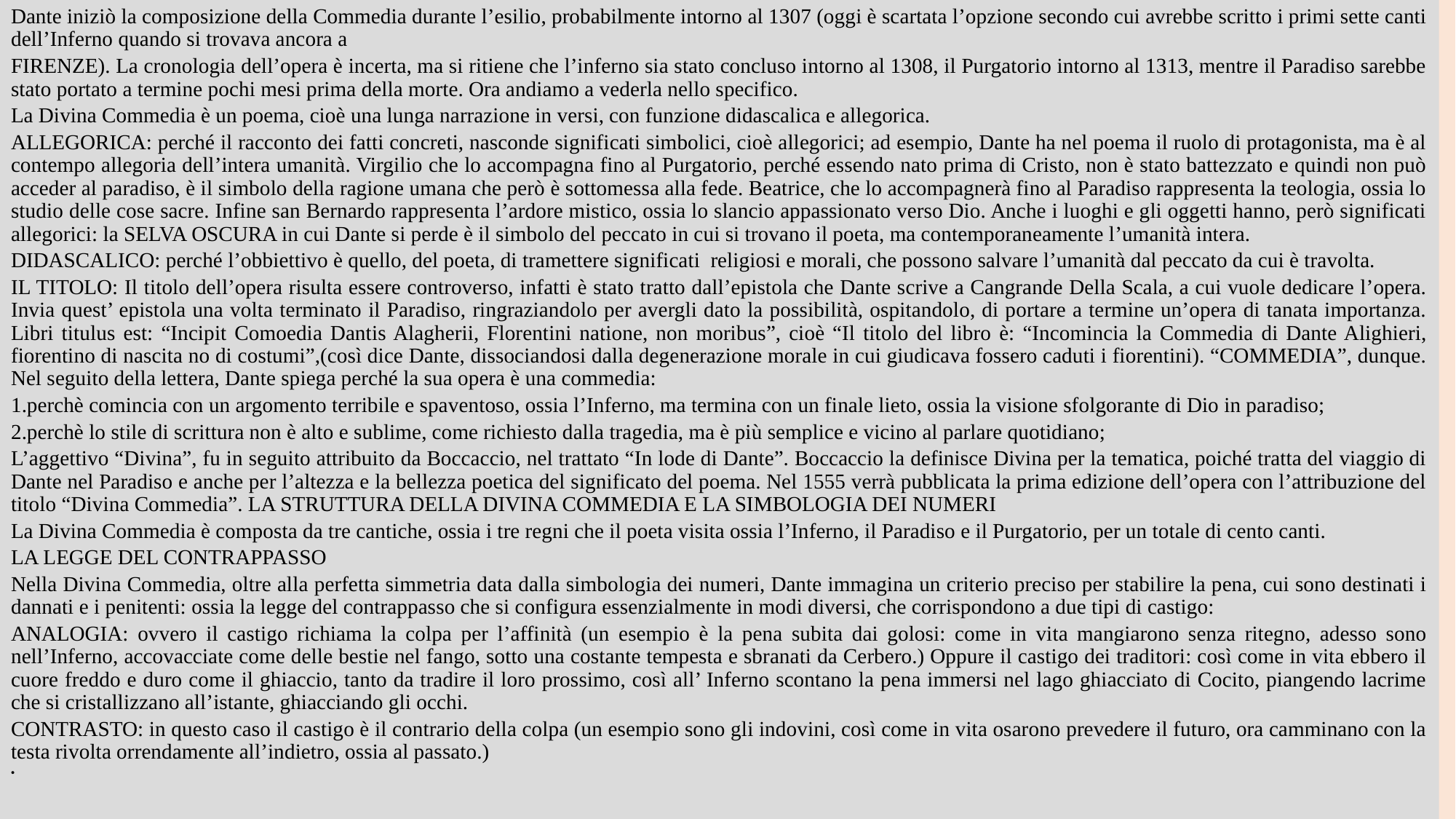

Dante iniziò la composizione della Commedia durante l’esilio, probabilmente intorno al 1307 (oggi è scartata l’opzione secondo cui avrebbe scritto i primi sette canti dell’Inferno quando si trovava ancora a
FIRENZE). La cronologia dell’opera è incerta, ma si ritiene che l’inferno sia stato concluso intorno al 1308, il Purgatorio intorno al 1313, mentre il Paradiso sarebbe stato portato a termine pochi mesi prima della morte. Ora andiamo a vederla nello specifico.
La Divina Commedia è un poema, cioè una lunga narrazione in versi, con funzione didascalica e allegorica.
ALLEGORICA: perché il racconto dei fatti concreti, nasconde significati simbolici, cioè allegorici; ad esempio, Dante ha nel poema il ruolo di protagonista, ma è al contempo allegoria dell’intera umanità. Virgilio che lo accompagna fino al Purgatorio, perché essendo nato prima di Cristo, non è stato battezzato e quindi non può acceder al paradiso, è il simbolo della ragione umana che però è sottomessa alla fede. Beatrice, che lo accompagnerà fino al Paradiso rappresenta la teologia, ossia lo studio delle cose sacre. Infine san Bernardo rappresenta l’ardore mistico, ossia lo slancio appassionato verso Dio. Anche i luoghi e gli oggetti hanno, però significati allegorici: la SELVA OSCURA in cui Dante si perde è il simbolo del peccato in cui si trovano il poeta, ma contemporaneamente l’umanità intera.
DIDASCALICO: perché l’obbiettivo è quello, del poeta, di tramettere significati  religiosi e morali, che possono salvare l’umanità dal peccato da cui è travolta.
IL TITOLO: Il titolo dell’opera risulta essere controverso, infatti è stato tratto dall’epistola che Dante scrive a Cangrande Della Scala, a cui vuole dedicare l’opera. Invia quest’ epistola una volta terminato il Paradiso, ringraziandolo per avergli dato la possibilità, ospitandolo, di portare a termine un’opera di tanata importanza. Libri titulus est: “Incipit Comoedia Dantis Alagherii, Florentini natione, non moribus”, cioè “Il titolo del libro è: “Incomincia la Commedia di Dante Alighieri, fiorentino di nascita no di costumi”,(così dice Dante, dissociandosi dalla degenerazione morale in cui giudicava fossero caduti i fiorentini). “COMMEDIA”, dunque. Nel seguito della lettera, Dante spiega perché la sua opera è una commedia:
1.perchè comincia con un argomento terribile e spaventoso, ossia l’Inferno, ma termina con un finale lieto, ossia la visione sfolgorante di Dio in paradiso;
2.perchè lo stile di scrittura non è alto e sublime, come richiesto dalla tragedia, ma è più semplice e vicino al parlare quotidiano;
L’aggettivo “Divina”, fu in seguito attribuito da Boccaccio, nel trattato “In lode di Dante”. Boccaccio la definisce Divina per la tematica, poiché tratta del viaggio di Dante nel Paradiso e anche per l’altezza e la bellezza poetica del significato del poema. Nel 1555 verrà pubblicata la prima edizione dell’opera con l’attribuzione del titolo “Divina Commedia”. LA STRUTTURA DELLA DIVINA COMMEDIA E LA SIMBOLOGIA DEI NUMERI
La Divina Commedia è composta da tre cantiche, ossia i tre regni che il poeta visita ossia l’Inferno, il Paradiso e il Purgatorio, per un totale di cento canti.
LA LEGGE DEL CONTRAPPASSO
Nella Divina Commedia, oltre alla perfetta simmetria data dalla simbologia dei numeri, Dante immagina un criterio preciso per stabilire la pena, cui sono destinati i dannati e i penitenti: ossia la legge del contrappasso che si configura essenzialmente in modi diversi, che corrispondono a due tipi di castigo:
ANALOGIA: ovvero il castigo richiama la colpa per l’affinità (un esempio è la pena subita dai golosi: come in vita mangiarono senza ritegno, adesso sono nell’Inferno, accovacciate come delle bestie nel fango, sotto una costante tempesta e sbranati da Cerbero.) Oppure il castigo dei traditori: così come in vita ebbero il cuore freddo e duro come il ghiaccio, tanto da tradire il loro prossimo, così all’ Inferno scontano la pena immersi nel lago ghiacciato di Cocito, piangendo lacrime che si cristallizzano all’istante, ghiacciando gli occhi.
CONTRASTO: in questo caso il castigo è il contrario della colpa (un esempio sono gli indovini, così come in vita osarono prevedere il futuro, ora camminano con la testa rivolta orrendamente all’indietro, ossia al passato.)